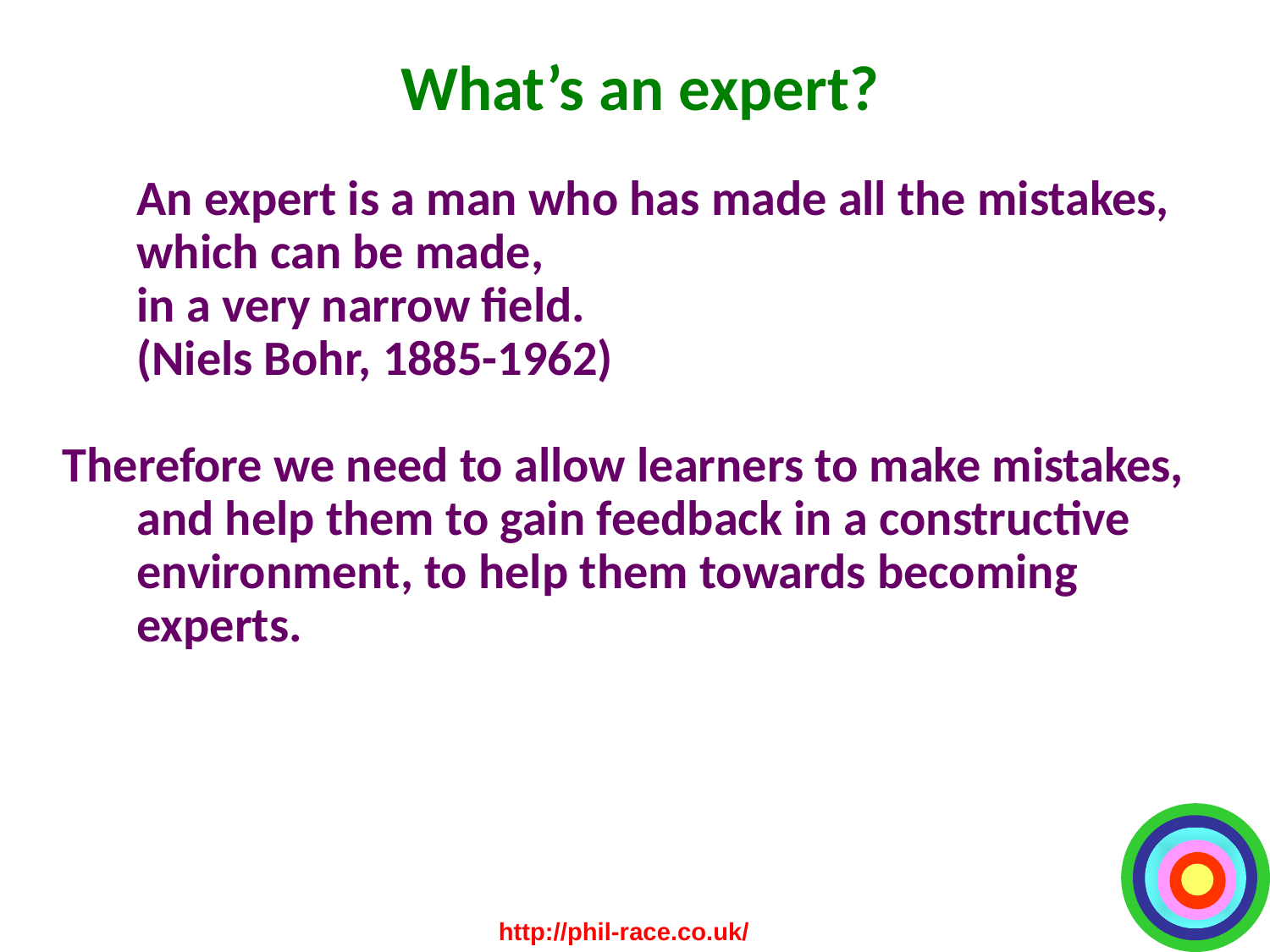

# What’s an expert?
	An expert is a man who has made all the mistakes,
	which can be made,
	in a very narrow field.
	(Niels Bohr, 1885-1962)

Therefore we need to allow learners to make mistakes, and help them to gain feedback in a constructive environment, to help them towards becoming experts.